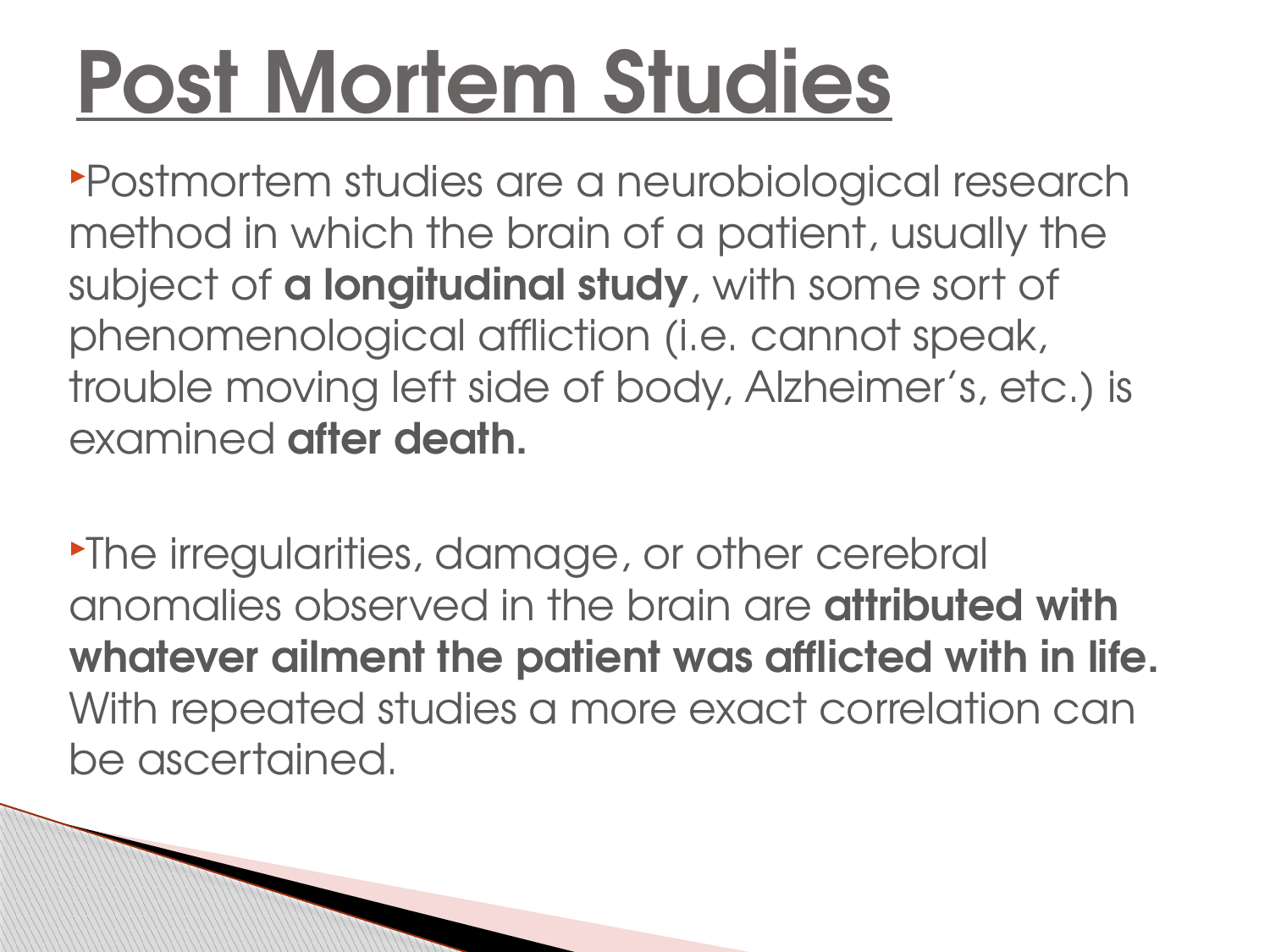

# Post Mortem Studies
Postmortem studies are a neurobiological research method in which the brain of a patient, usually the subject of a longitudinal study, with some sort of phenomenological affliction (i.e. cannot speak, trouble moving left side of body, Alzheimer’s, etc.) is examined after death.

The irregularities, damage, or other cerebral anomalies observed in the brain are attributed with whatever ailment the patient was afflicted with in life. With repeated studies a more exact correlation can be ascertained.